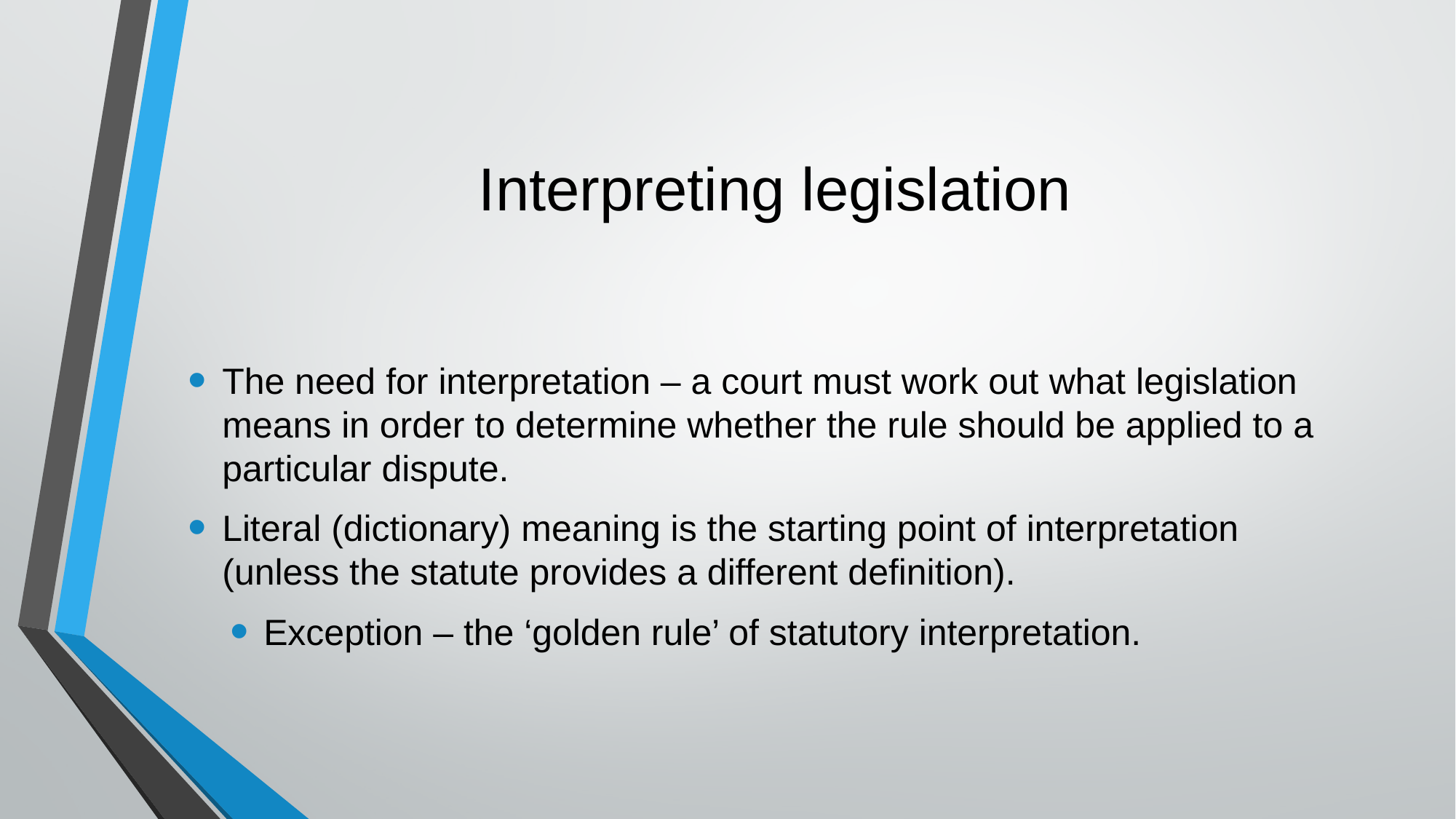

# Interpreting legislation
The need for interpretation – a court must work out what legislation means in order to determine whether the rule should be applied to a particular dispute.
Literal (dictionary) meaning is the starting point of interpretation (unless the statute provides a different definition).
Exception – the ‘golden rule’ of statutory interpretation.